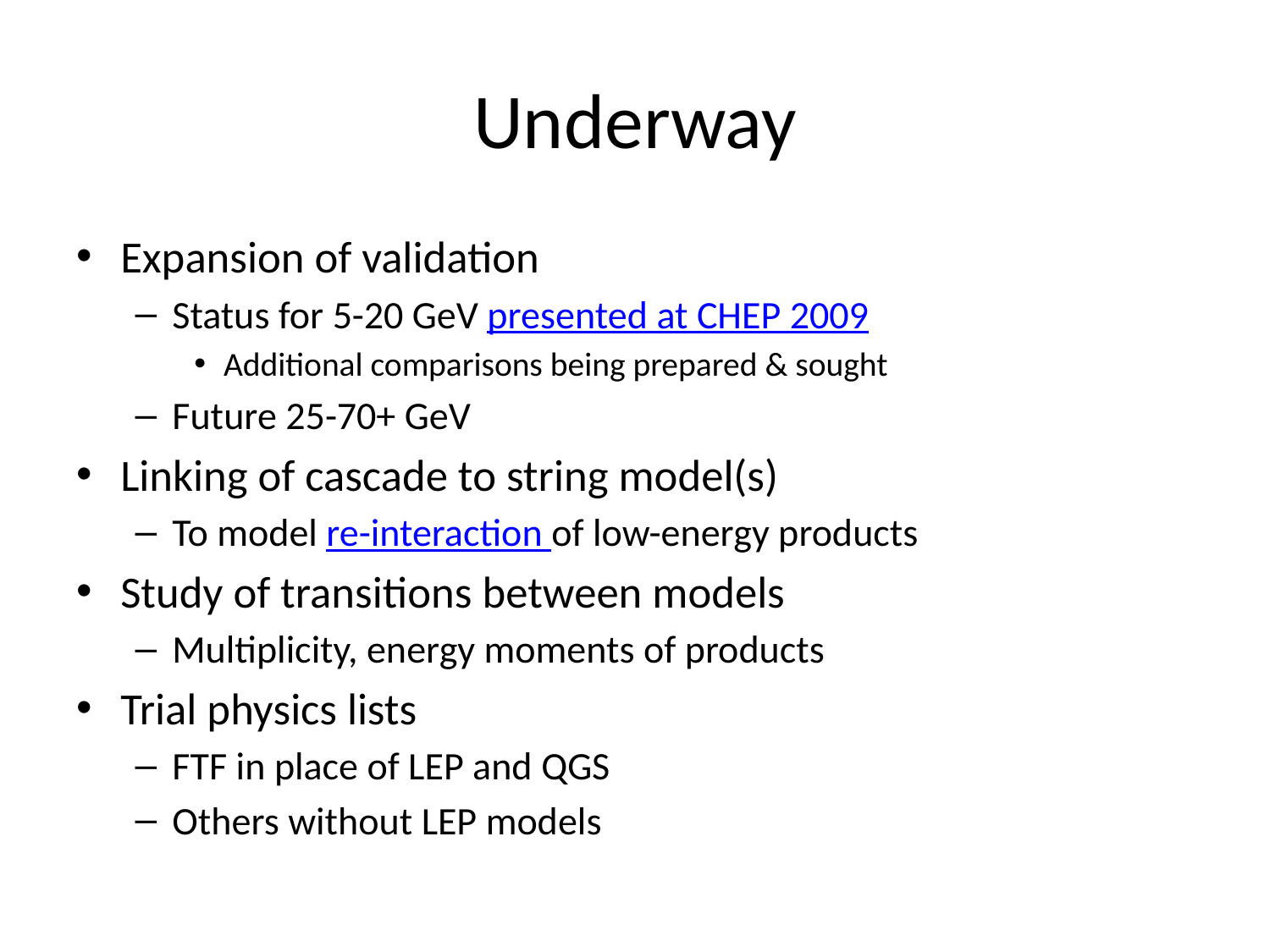

# Underway
Expansion of validation
Status for 5-20 GeV presented at CHEP 2009
Additional comparisons being prepared & sought
Future 25-70+ GeV
Linking of cascade to string model(s)
To model re-interaction of low-energy products
Study of transitions between models
Multiplicity, energy moments of products
Trial physics lists
FTF in place of LEP and QGS
Others without LEP models